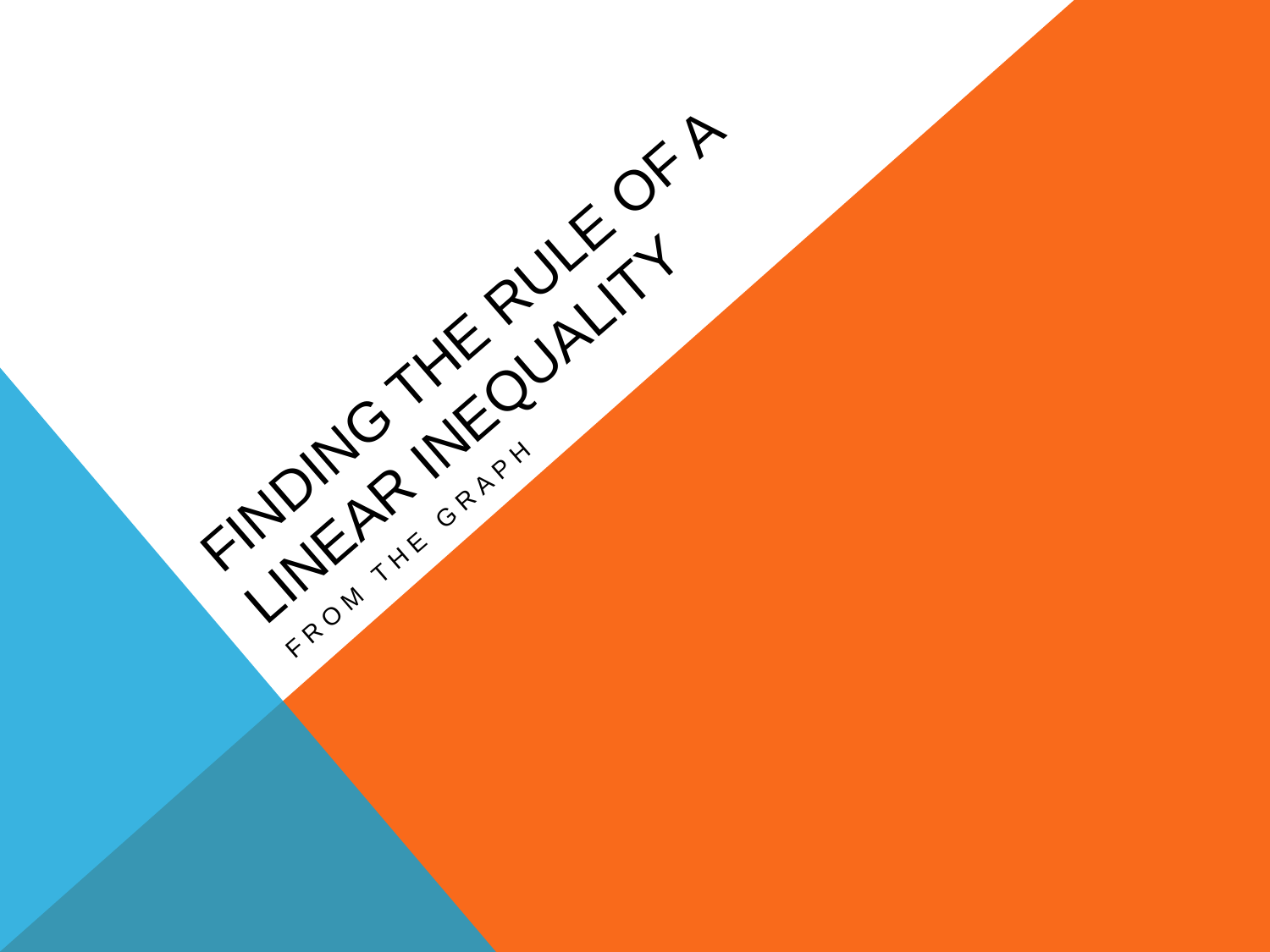

# Finding the Rule of a Linear Inequality
From the graph